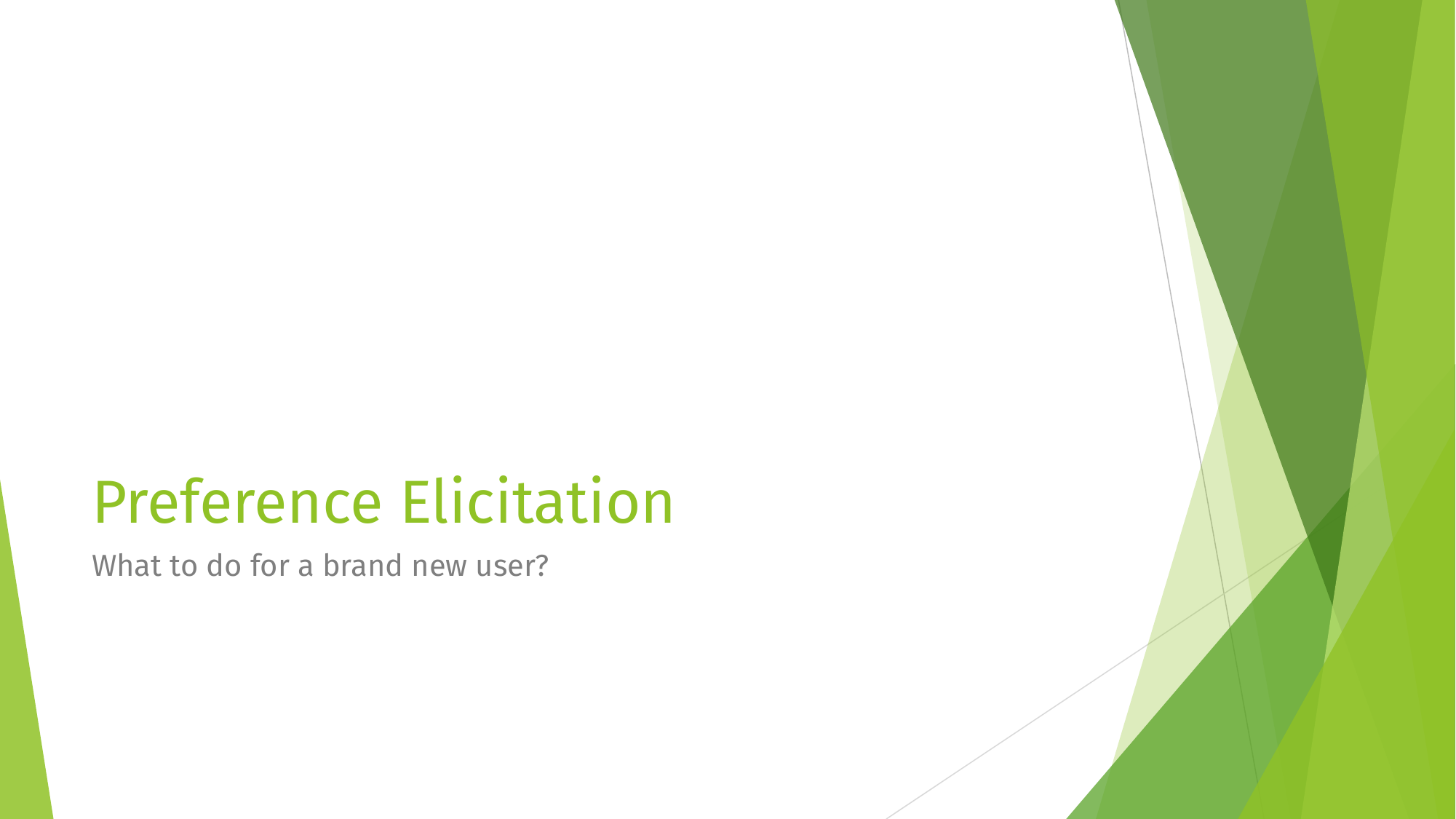

# Preference Elicitation
What to do for a brand new user?